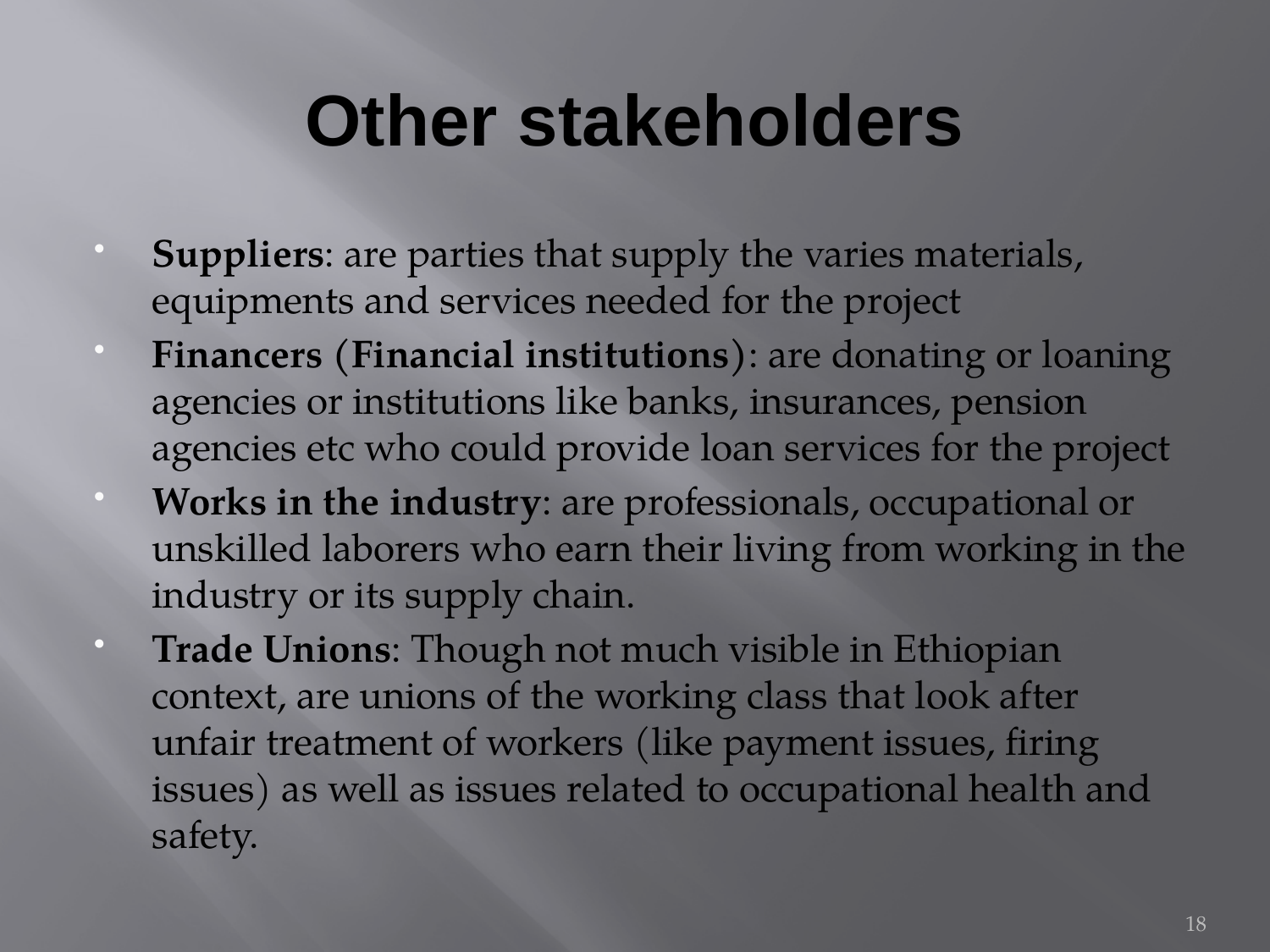

# Other stakeholders
Suppliers: are parties that supply the varies materials, equipments and services needed for the project
Financers (Financial institutions): are donating or loaning agencies or institutions like banks, insurances, pension agencies etc who could provide loan services for the project
Works in the industry: are professionals, occupational or unskilled laborers who earn their living from working in the industry or its supply chain.
Trade Unions: Though not much visible in Ethiopian context, are unions of the working class that look after unfair treatment of workers (like payment issues, firing issues) as well as issues related to occupational health and safety.
18